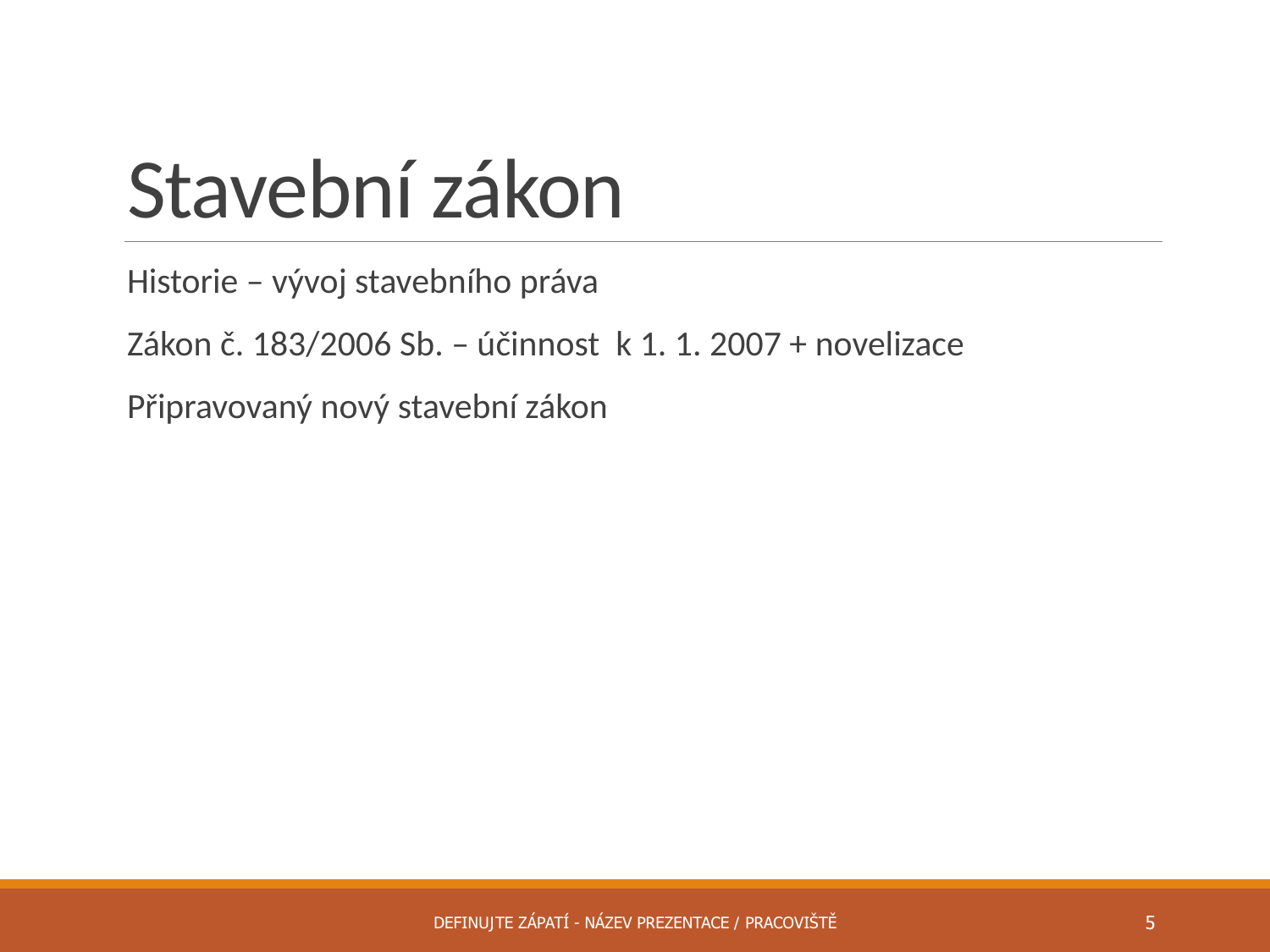

# Stavební zákon
Historie – vývoj stavebního práva
Zákon č. 183/2006 Sb. – účinnost  k 1. 1. 2007 + novelizace
Připravovaný nový stavební zákon

Definujte zápatí - název prezentace / pracoviště
5